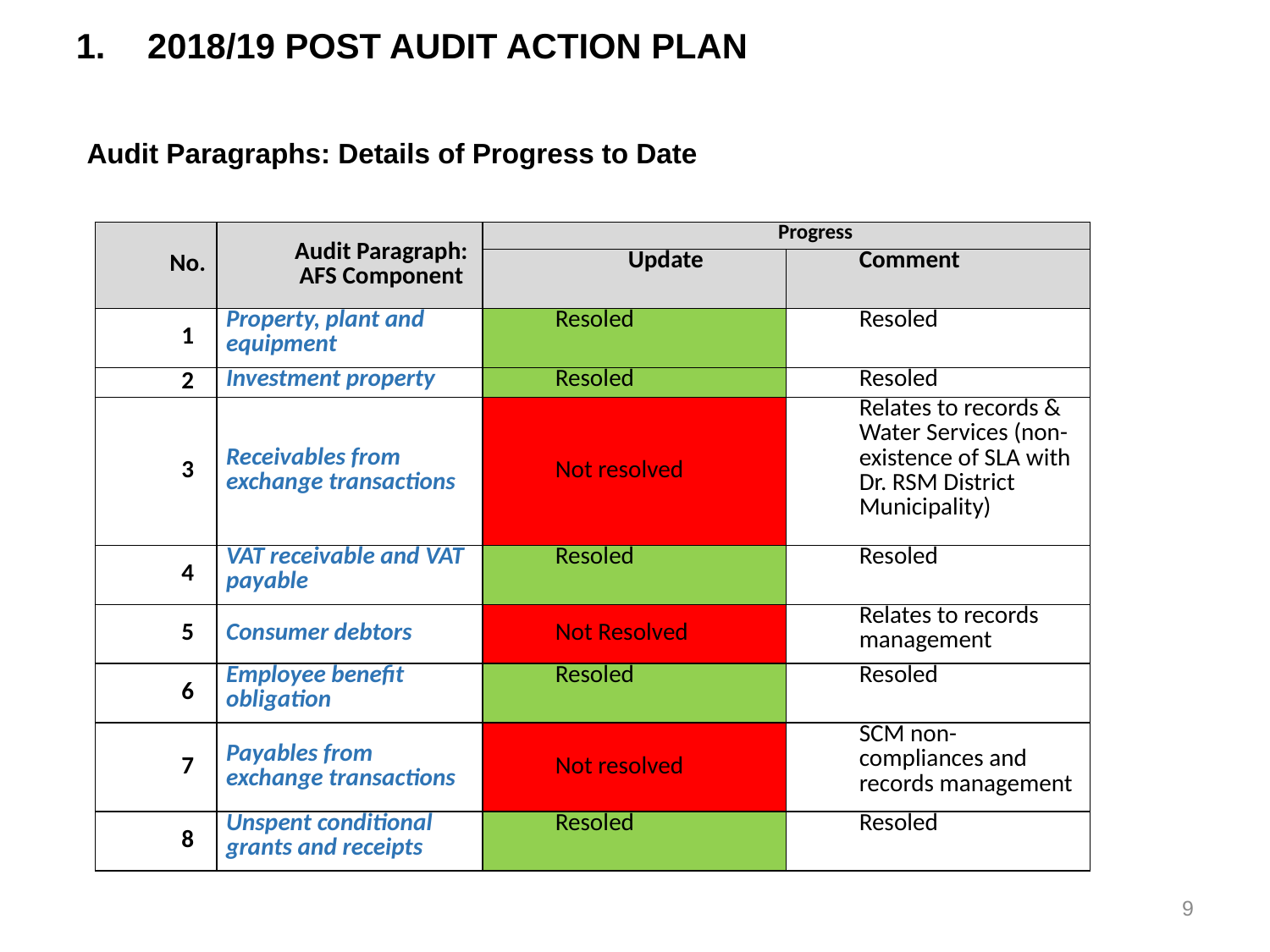

2018/19 POST AUDIT ACTION PLAN
Audit Paragraphs: Details of Progress to Date

| No. | Audit Paragraph: AFS Component | Progress |  |
| --- | --- | --- | --- |
|  |  | Update | Comment |
| 1 | Property, plant and equipment | Resoled | Resoled |
| 2 | Investment property | Resoled | Resoled |
| 3 | Receivables from exchange transactions | Not resolved | Relates to records & Water Services (non-existence of SLA with Dr. RSM District Municipality) |
| 4 | VAT receivable and VAT payable | Resoled | Resoled |
| 5 | Consumer debtors | Not Resolved | Relates to records management |
| 6 | Employee benefit obligation | Resoled | Resoled |
| 7 | Payables from exchange transactions | Not resolved | SCM non-compliances and records management |
| 8 | Unspent conditional grants and receipts | Resoled | Resoled |
9